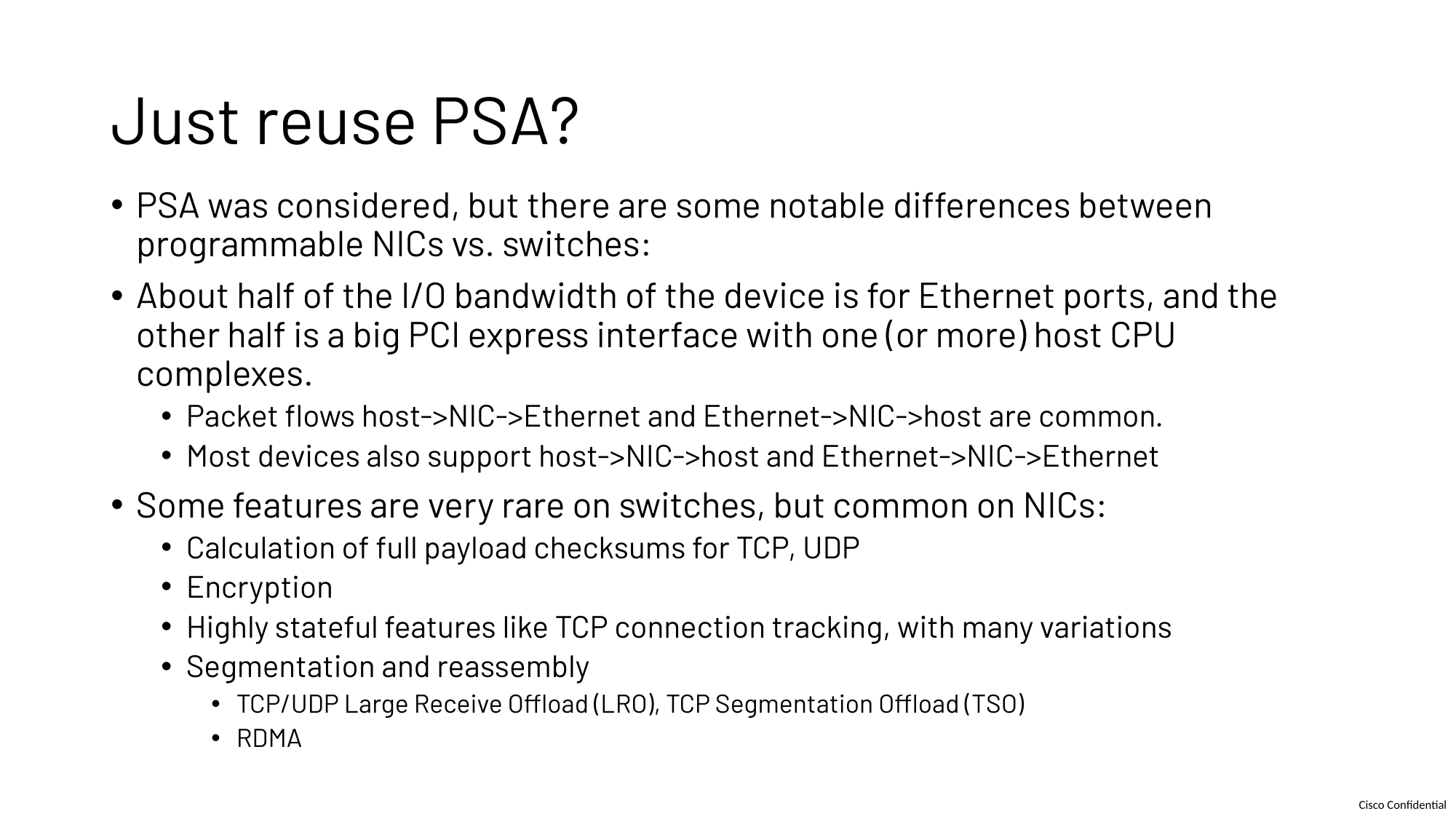

# Just reuse PSA?
PSA was considered, but there are some notable differences between programmable NICs vs. switches:
About half of the I/O bandwidth of the device is for Ethernet ports, and the other half is a big PCI express interface with one (or more) host CPU complexes.
Packet flows host->NIC->Ethernet and Ethernet->NIC->host are common.
Most devices also support host->NIC->host and Ethernet->NIC->Ethernet
Some features are very rare on switches, but common on NICs:
Calculation of full payload checksums for TCP, UDP
Encryption
Highly stateful features like TCP connection tracking, with many variations
Segmentation and reassembly
TCP/UDP Large Receive Offload (LRO), TCP Segmentation Offload (TSO)
RDMA